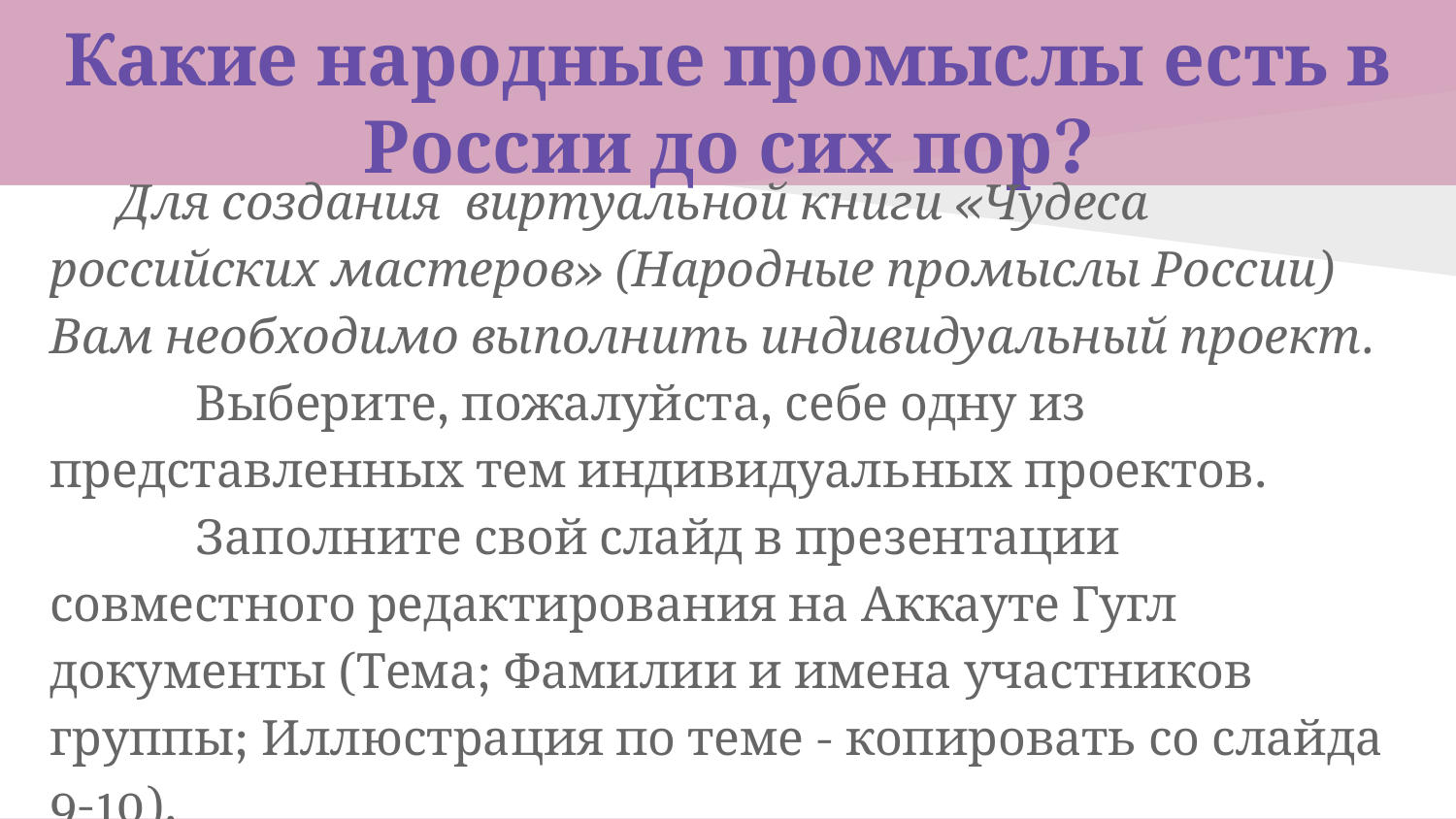

# Какие народные промыслы есть в России до сих пор?
     Для создания  виртуальной книги «Чудеса российских мастеров» (Народные промыслы России) Вам необходимо выполнить индивидуальный проект.
	Выберите, пожалуйста, себе одну из представленных тем индивидуальных проектов.
	Заполните свой слайд в презентации совместного редактирования на Аккауте Гугл документы (Тема; Фамилии и имена участников группы; Иллюстрация по теме - копировать со слайда 9-10).